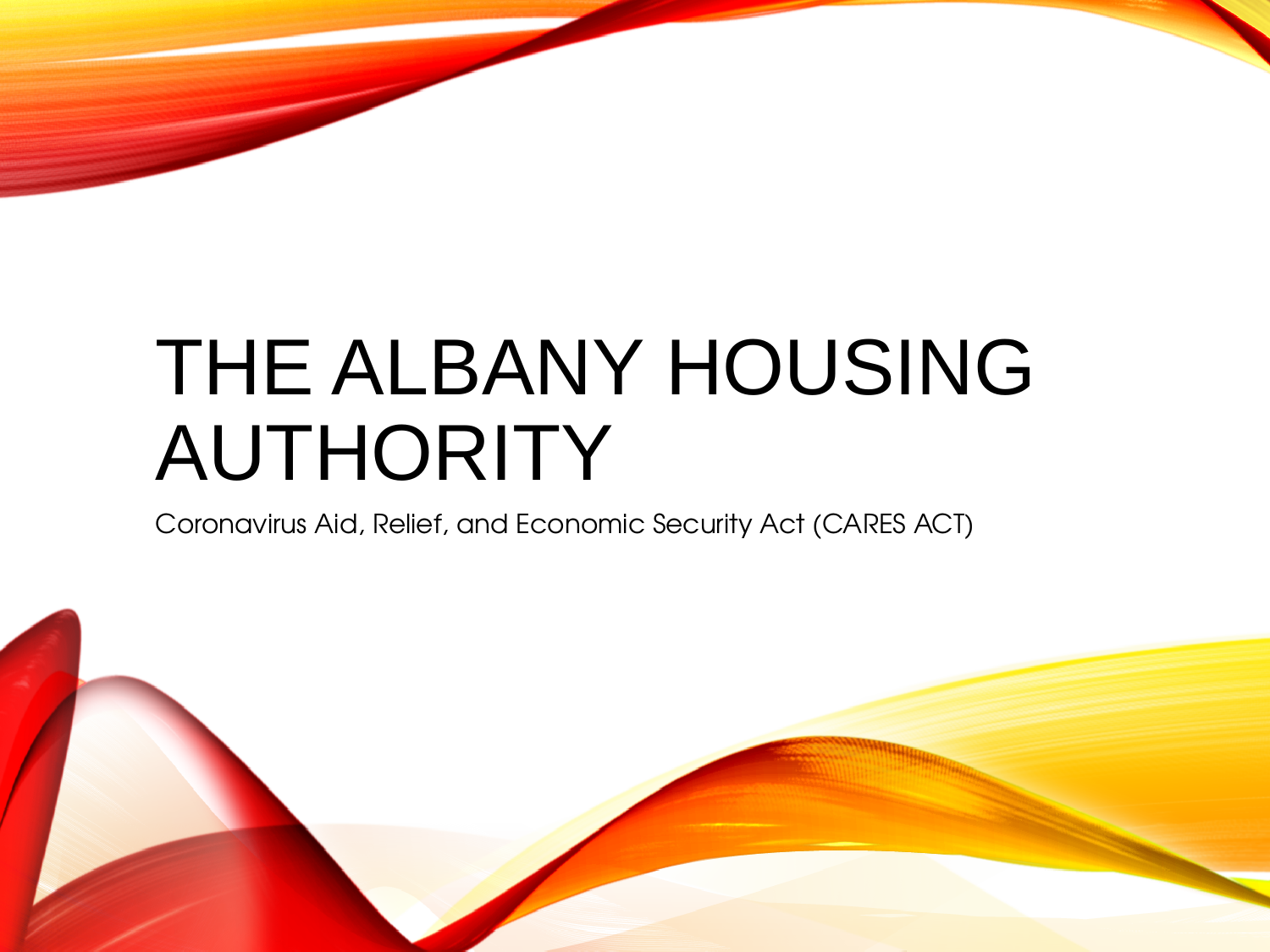

# The Albany housing authority
Coronavirus Aid, Relief, and Economic Security Act (CARES ACT)